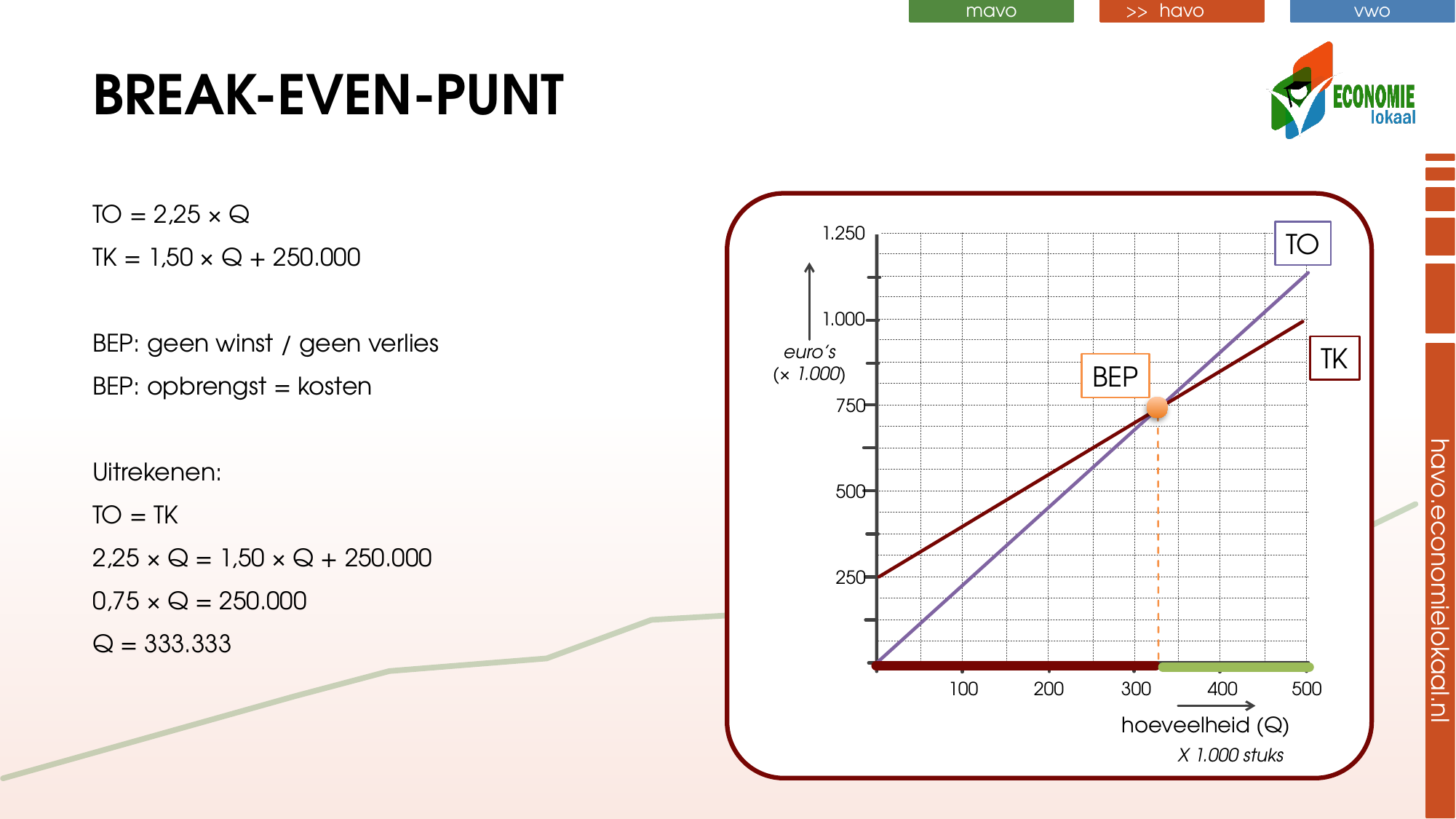

# Break-even-punt
TO = 2,25 × Q
TK = 1,50 × Q + 250.000

BEP: geen winst / geen verlies
BEP: opbrengst = kosten

Uitrekenen:
TO = TK
2,25 × Q = 1,50 × Q + 250.000
0,75 × Q = 250.000
Q = 333.333

1.250
TO
1.000
euro’s
(× 1.000)
TK
BEP
750

500
250
100
200
300
400
500
hoeveelheid (Q)
X 1.000 stuks